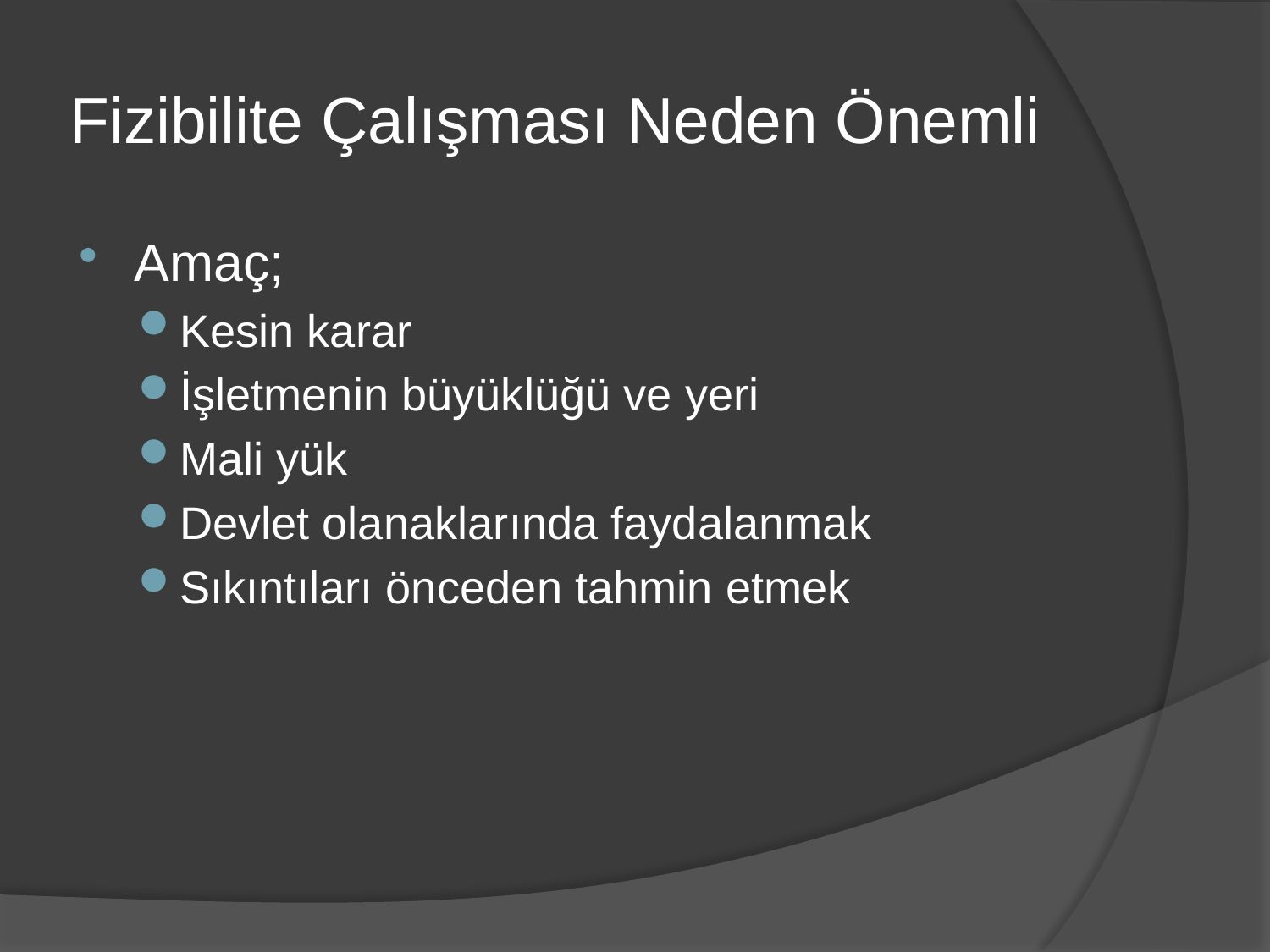

# Fizibilite Çalışması Neden Önemli
Amaç;
Kesin karar
İşletmenin büyüklüğü ve yeri
Mali yük
Devlet olanaklarında faydalanmak
Sıkıntıları önceden tahmin etmek